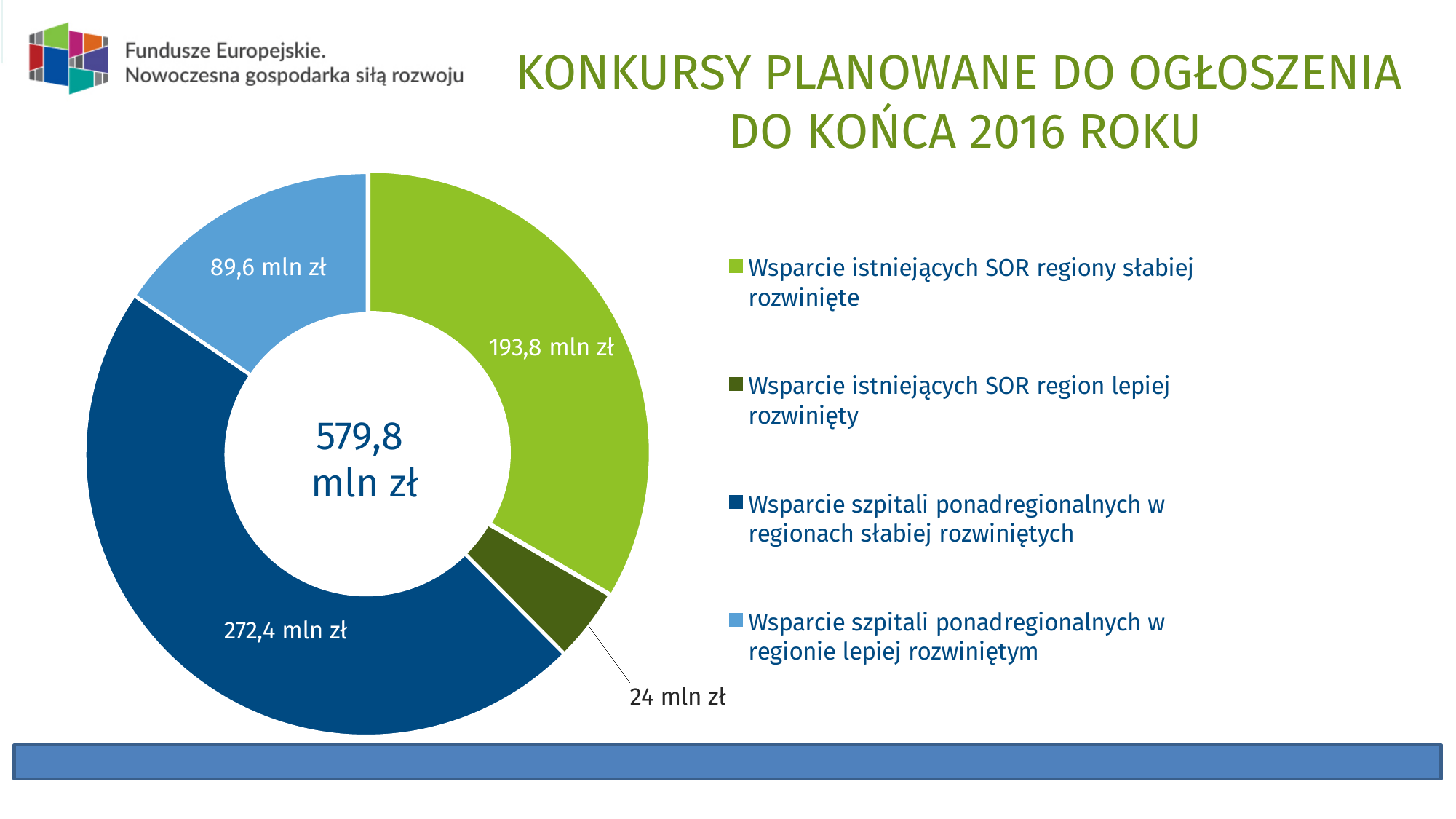

# KONKURSY PLANOWANE DO OGŁOSZENIA DO KOŃCA 2016 ROKU

### Chart

| Category | mln zł |
|---|---|
| Wsparcie istniejących SOR regiony słabiej rozwinięte | 193.8 |
| Wsparcie istniejących SOR region lepiej rozwinięty | 24.0 |
| Wsparcie szpitali ponadregionalnych w regionach słabiej rozwiniętych | 272.4 |
| Wsparcie szpitali ponadregionalnych w regionie lepiej rozwiniętym | 89.6 |
579,8
mln zł